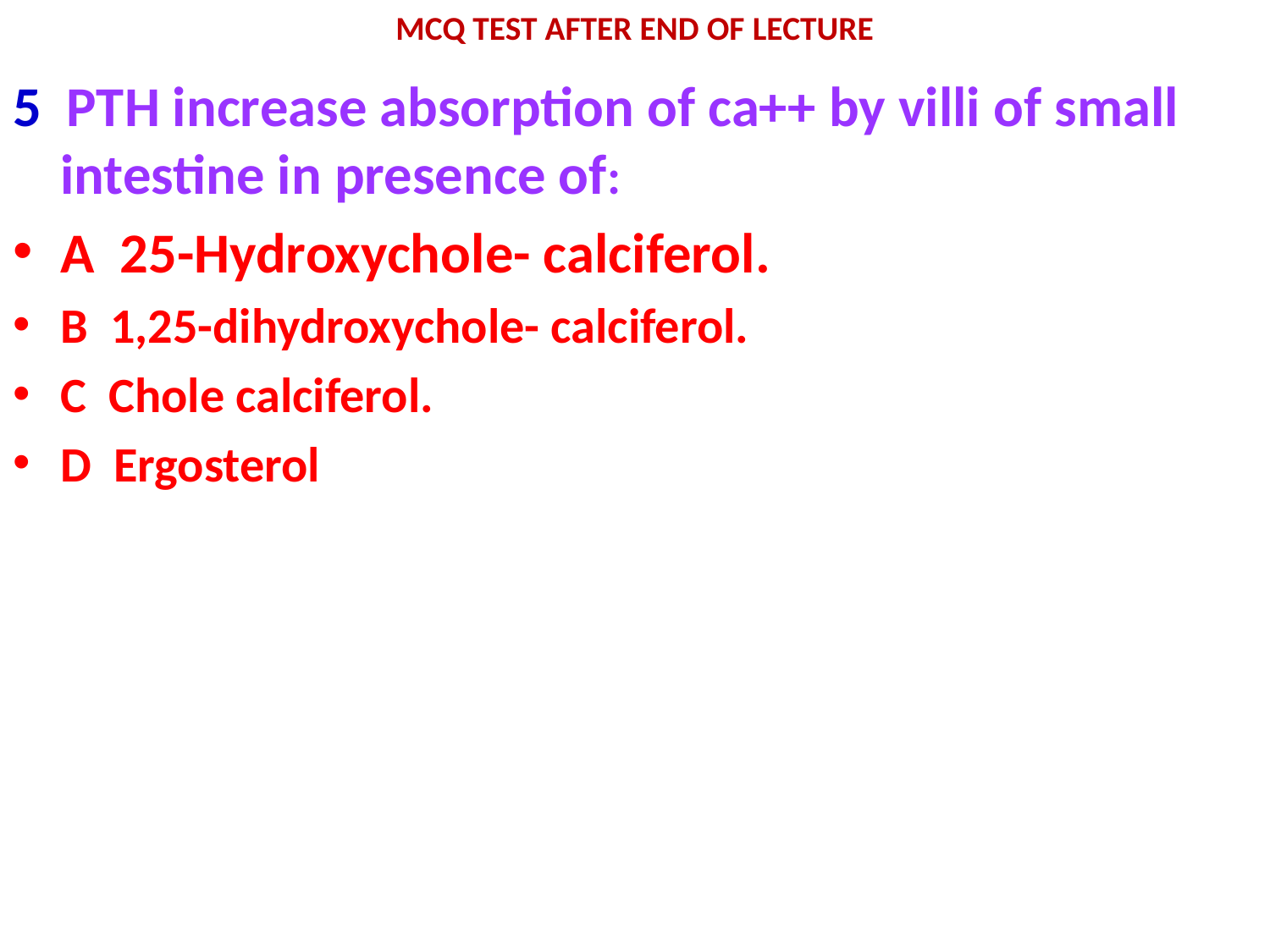

# MCQ TEST AFTER END OF LECTURE
5  PTH increase absorption of ca++ by villi of small intestine in presence of:
A  25-Hydroxychole- calciferol.
B  1,25-dihydroxychole- calciferol.
C  Chole calciferol.
D  Ergosterol